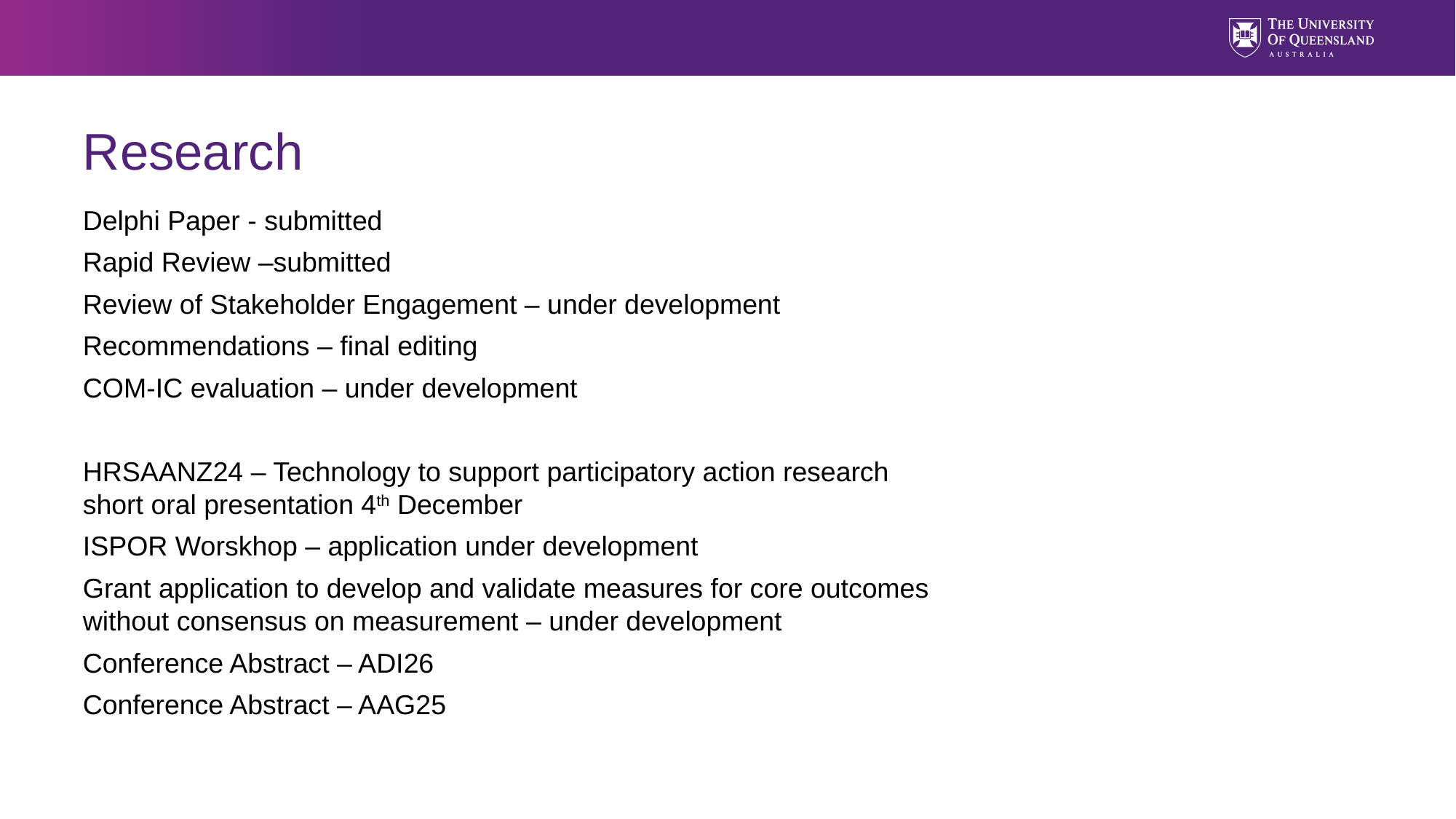

# Research
Delphi Paper - submitted
Rapid Review –submitted
Review of Stakeholder Engagement – under development
Recommendations – final editing
COM-IC evaluation – under development

HRSAANZ24 – Technology to support participatory action research short oral presentation 4th December
ISPOR Worskhop – application under development
Grant application to develop and validate measures for core outcomes without consensus on measurement – under development
Conference Abstract – ADI26
Conference Abstract – AAG25